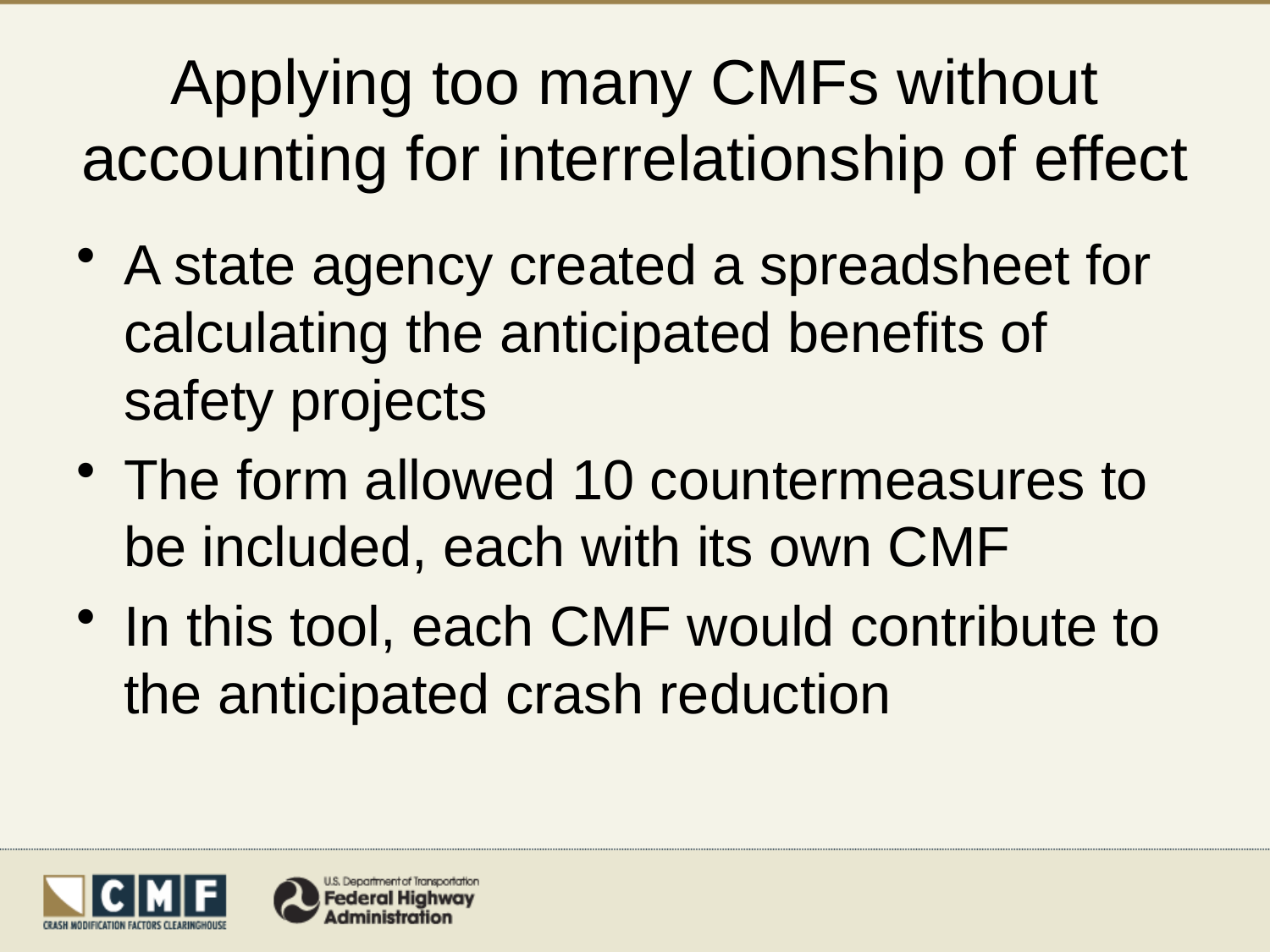

# Applying too many CMFs without accounting for interrelationship of effect
A state agency created a spreadsheet for calculating the anticipated benefits of safety projects
The form allowed 10 countermeasures to be included, each with its own CMF
In this tool, each CMF would contribute to the anticipated crash reduction